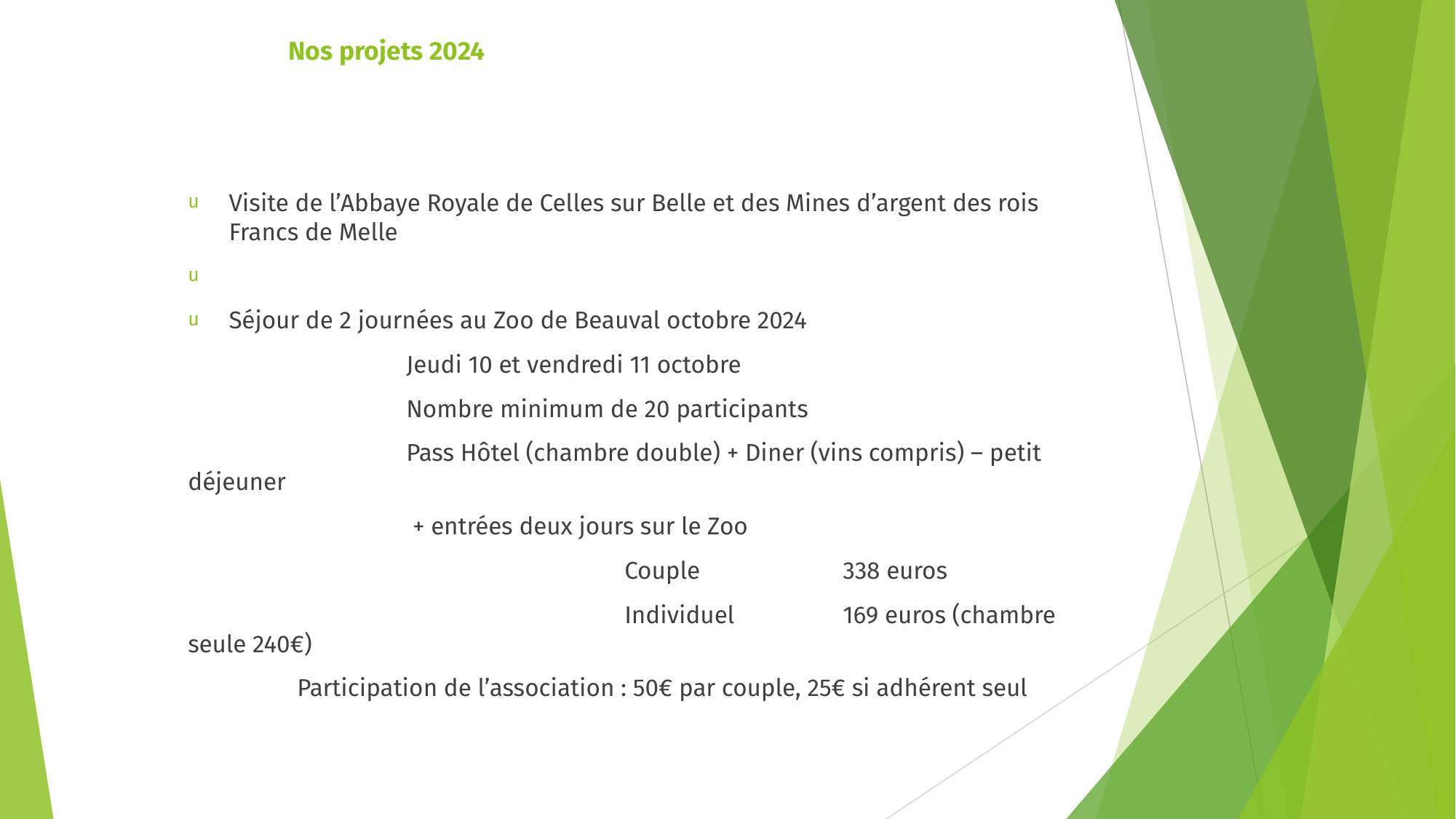

# Nos projets 2024

Visite de l’Abbaye Royale de Celles sur Belle et des Mines d’argent des rois Francs de Melle

Séjour de 2 journées au Zoo de Beauval octobre 2024
		Jeudi 10 et vendredi 11 octobre
		Nombre minimum de 20 participants
		Pass Hôtel (chambre double) + Diner (vins compris) – petit déjeuner
		 + entrées deux jours sur le Zoo
				Couple 		338 euros
				Individuel 	169 euros (chambre seule 240€)
	Participation de l’association : 50€ par couple, 25€ si adhérent seul